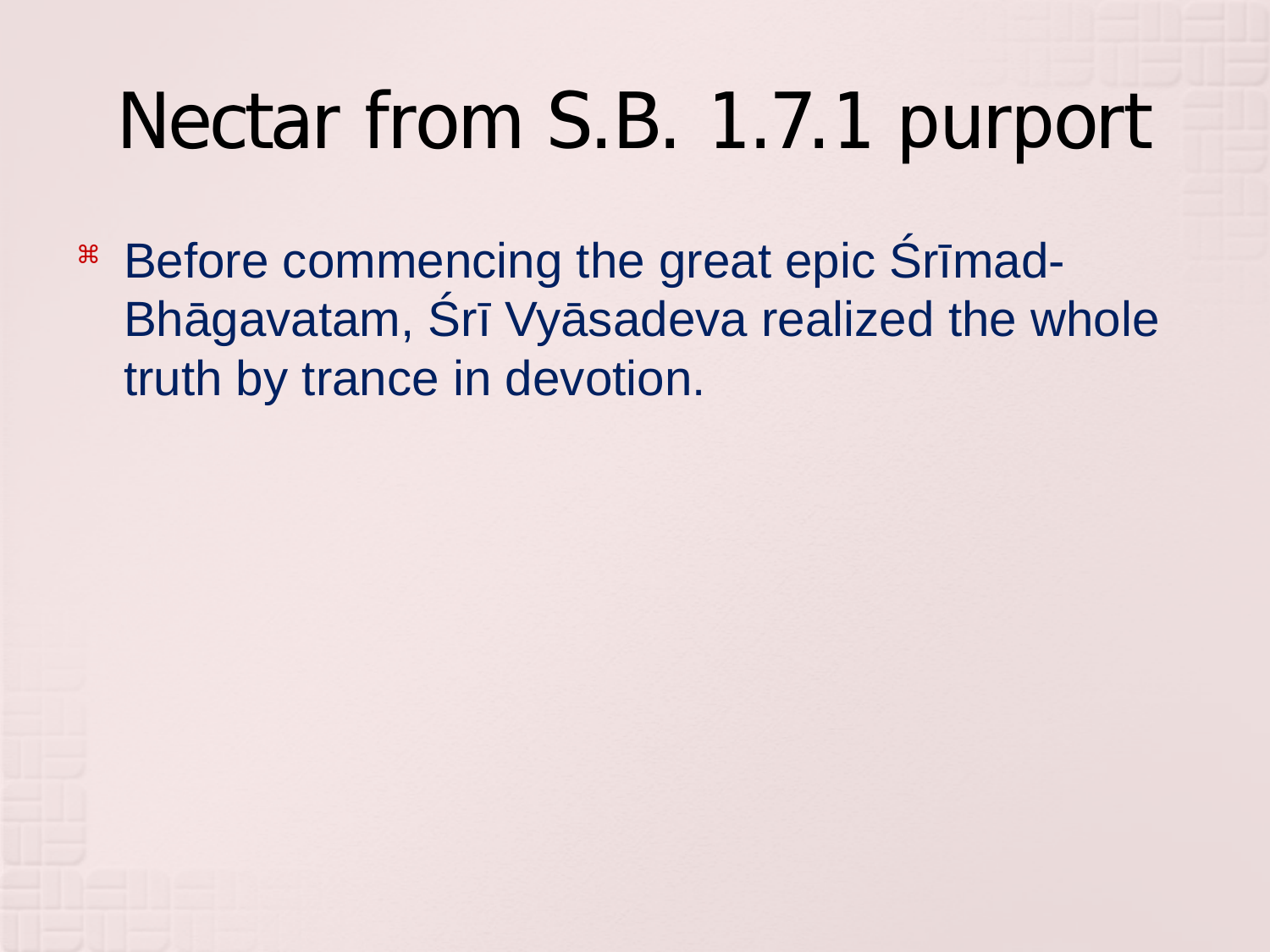

# Nectar from S.B. 1.7.1 purport
Before commencing the great epic Śrīmad-Bhāgavatam, Śrī Vyāsadeva realized the whole truth by trance in devotion.